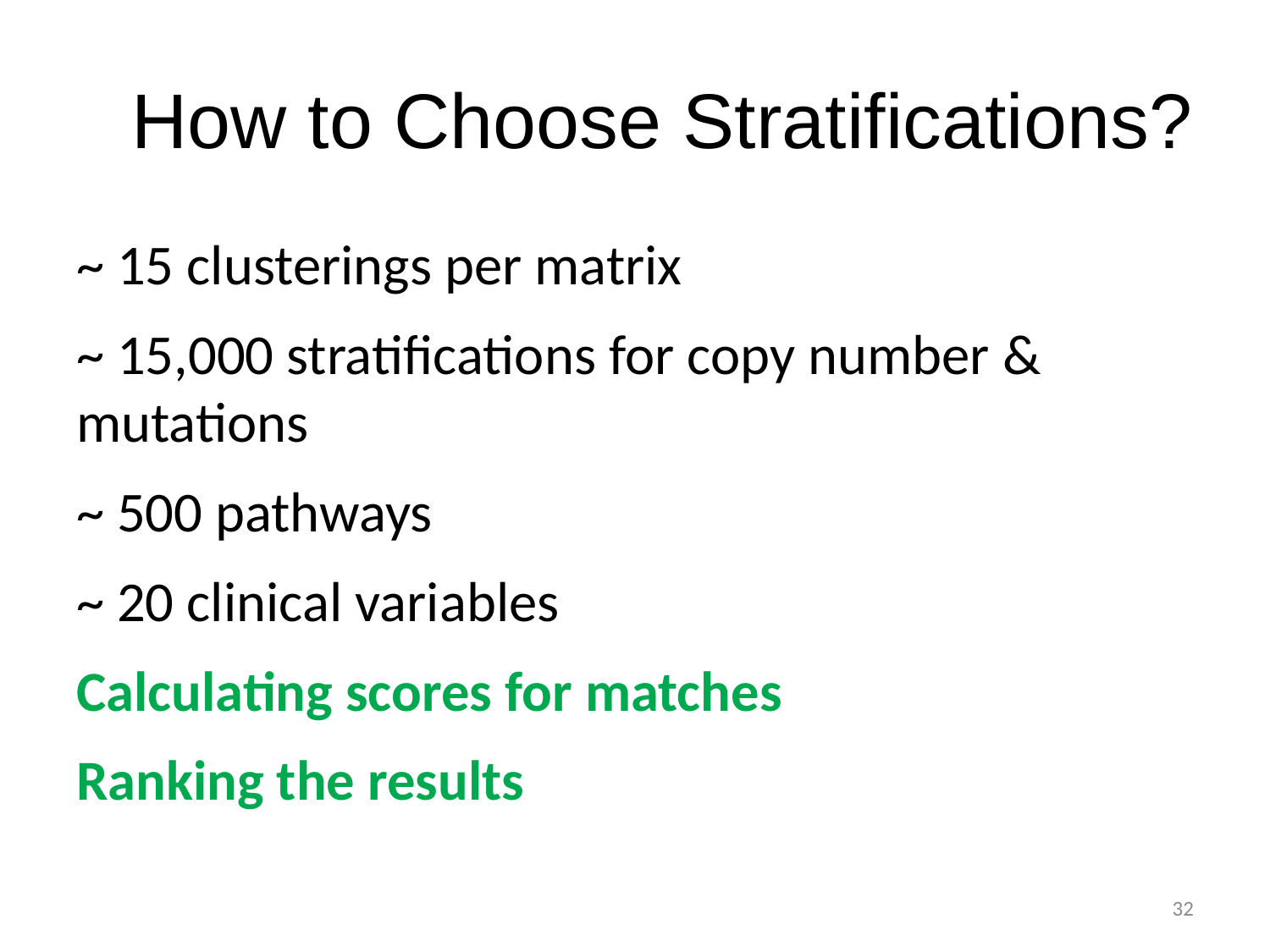

# How to Choose Stratifications?
~ 15 clusterings per matrix
~ 15,000 stratifications for copy number & mutations
~ 500 pathways
~ 20 clinical variables
Calculating scores for matches
Ranking the results

32